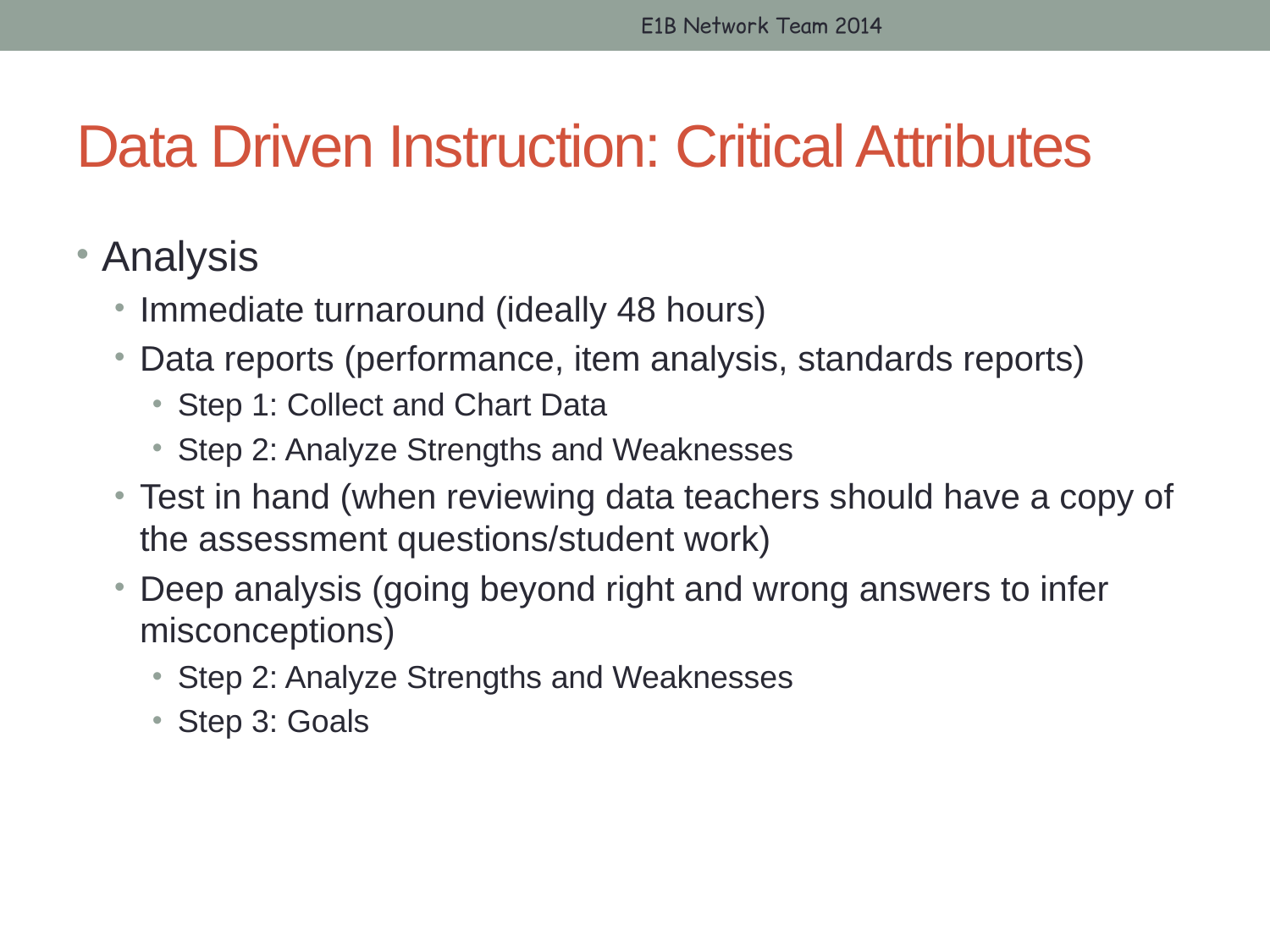

E1B Network Team 2014
# Data Driven Instruction: Critical Attributes
Analysis
Immediate turnaround (ideally 48 hours)
Data reports (performance, item analysis, standards reports)
Step 1: Collect and Chart Data
Step 2: Analyze Strengths and Weaknesses
Test in hand (when reviewing data teachers should have a copy of the assessment questions/student work)
Deep analysis (going beyond right and wrong answers to infer misconceptions)
Step 2: Analyze Strengths and Weaknesses
Step 3: Goals